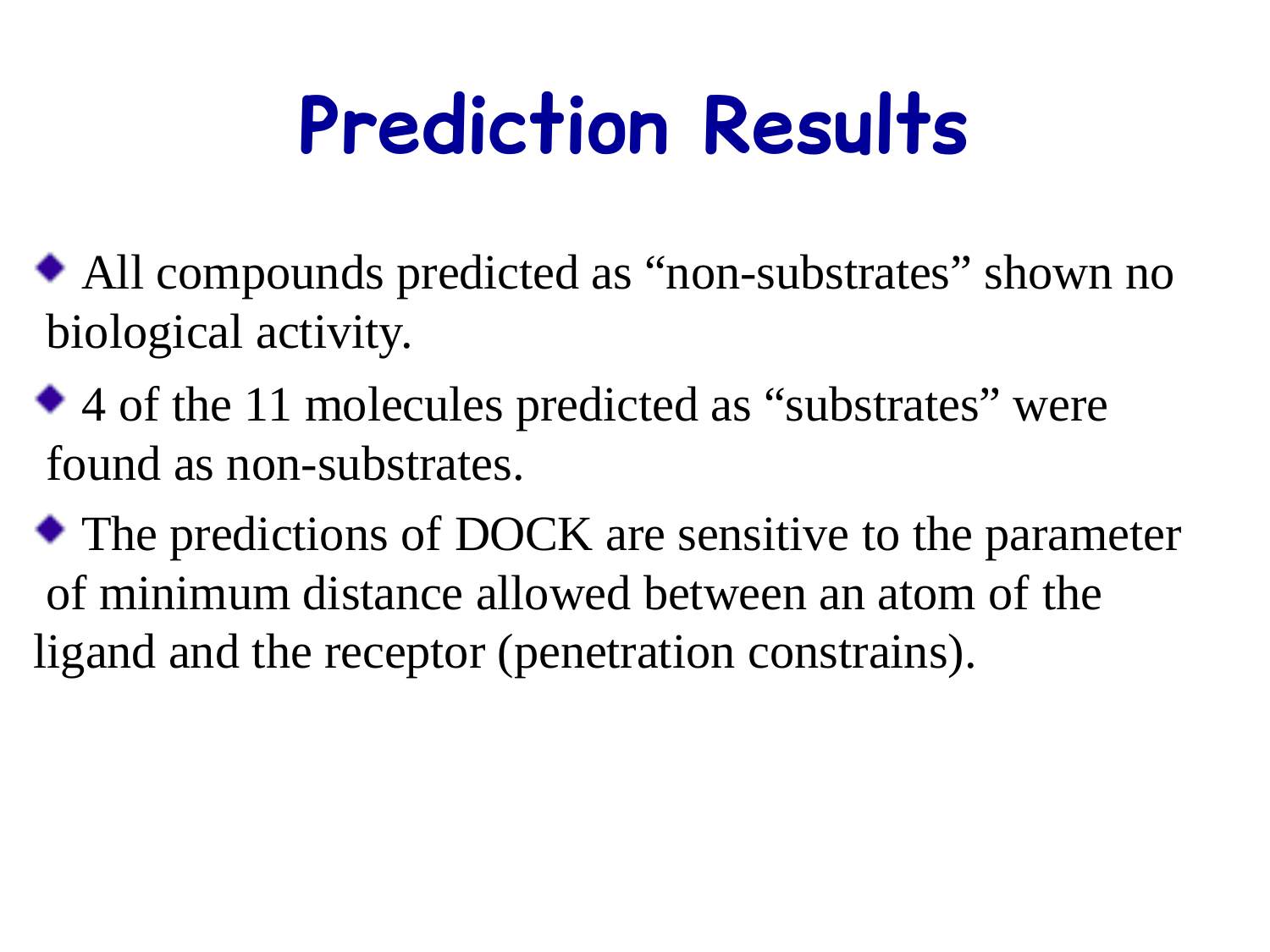

# Prediction Results
All compounds predicted as “non-substrates” shown no  biological activity.
4 of the 11 molecules predicted as “substrates” were  found as non-substrates.
The predictions of DOCK are sensitive to the parameter  of minimum distance allowed between an atom of the  ligand and the receptor (penetration constrains).